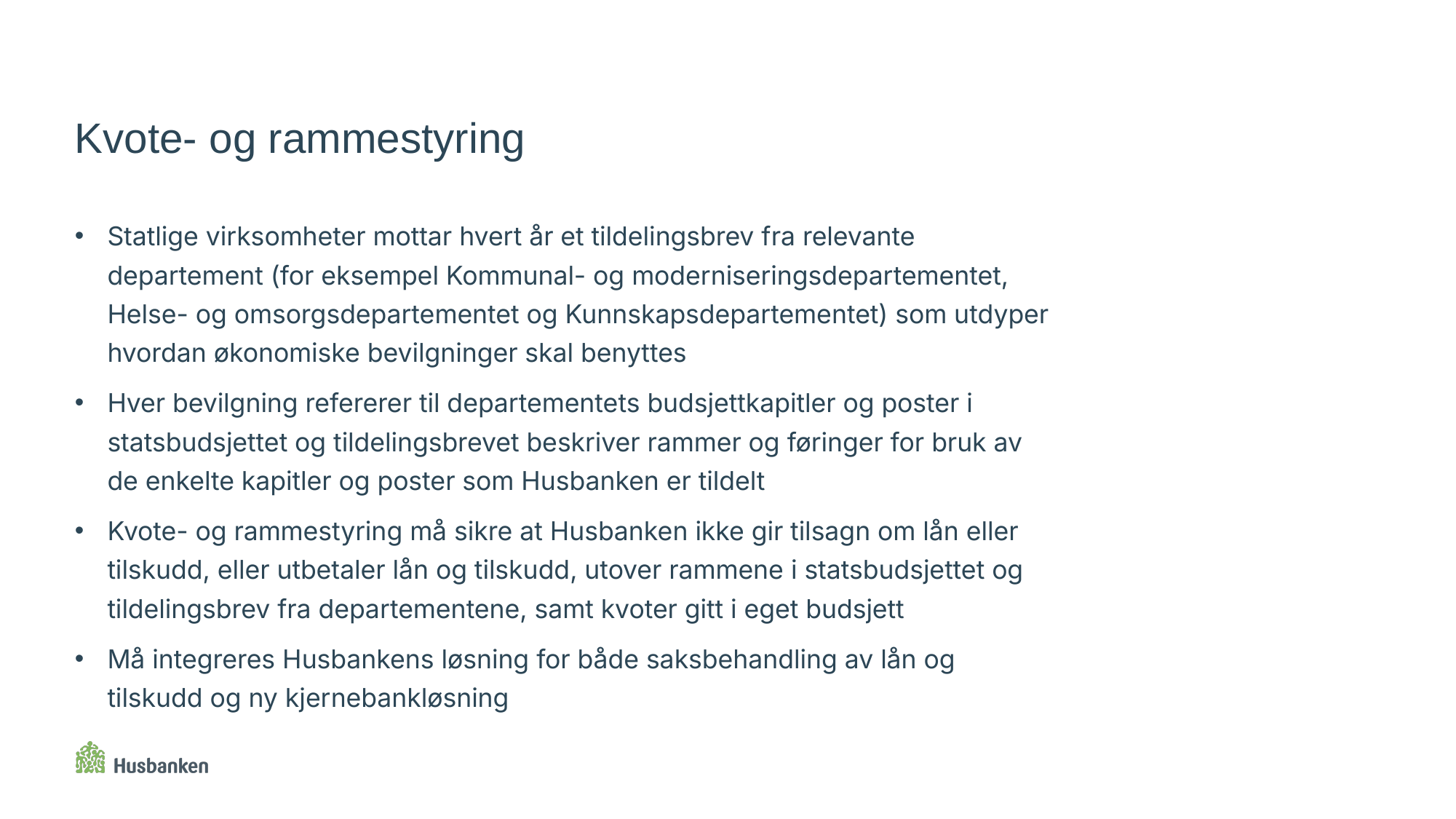

# Kvote- og rammestyring
Statlige virksomheter mottar hvert år et tildelingsbrev fra relevante departement (for eksempel Kommunal- og moderniseringsdepartementet, Helse- og omsorgsdepartementet og Kunnskapsdepartementet) som utdyper hvordan økonomiske bevilgninger skal benyttes
Hver bevilgning refererer til departementets budsjettkapitler og poster i statsbudsjettet og tildelingsbrevet beskriver rammer og føringer for bruk av de enkelte kapitler og poster som Husbanken er tildelt
Kvote- og rammestyring må sikre at Husbanken ikke gir tilsagn om lån eller tilskudd, eller utbetaler lån og tilskudd, utover rammene i statsbudsjettet og tildelingsbrev fra departementene, samt kvoter gitt i eget budsjett
Må integreres Husbankens løsning for både saksbehandling av lån og tilskudd og ny kjernebankløsning